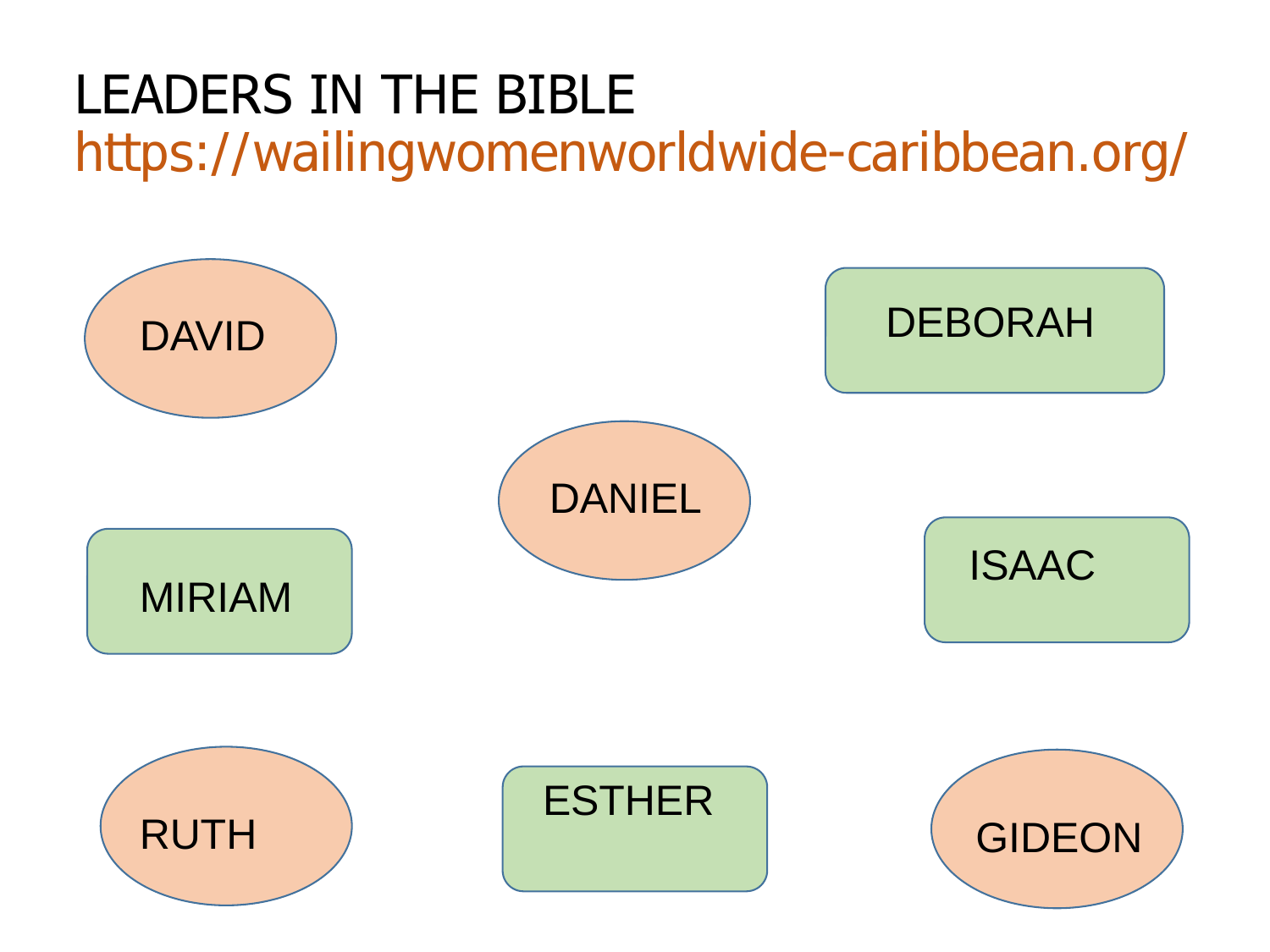

# LEADERS IN THE BIBLE https://wailingwomenworldwide-caribbean.org/

DEBORAH
DAVID

DANIEL

ISAAC
MIRIAM

ESTHER
RUTH
GIDEON